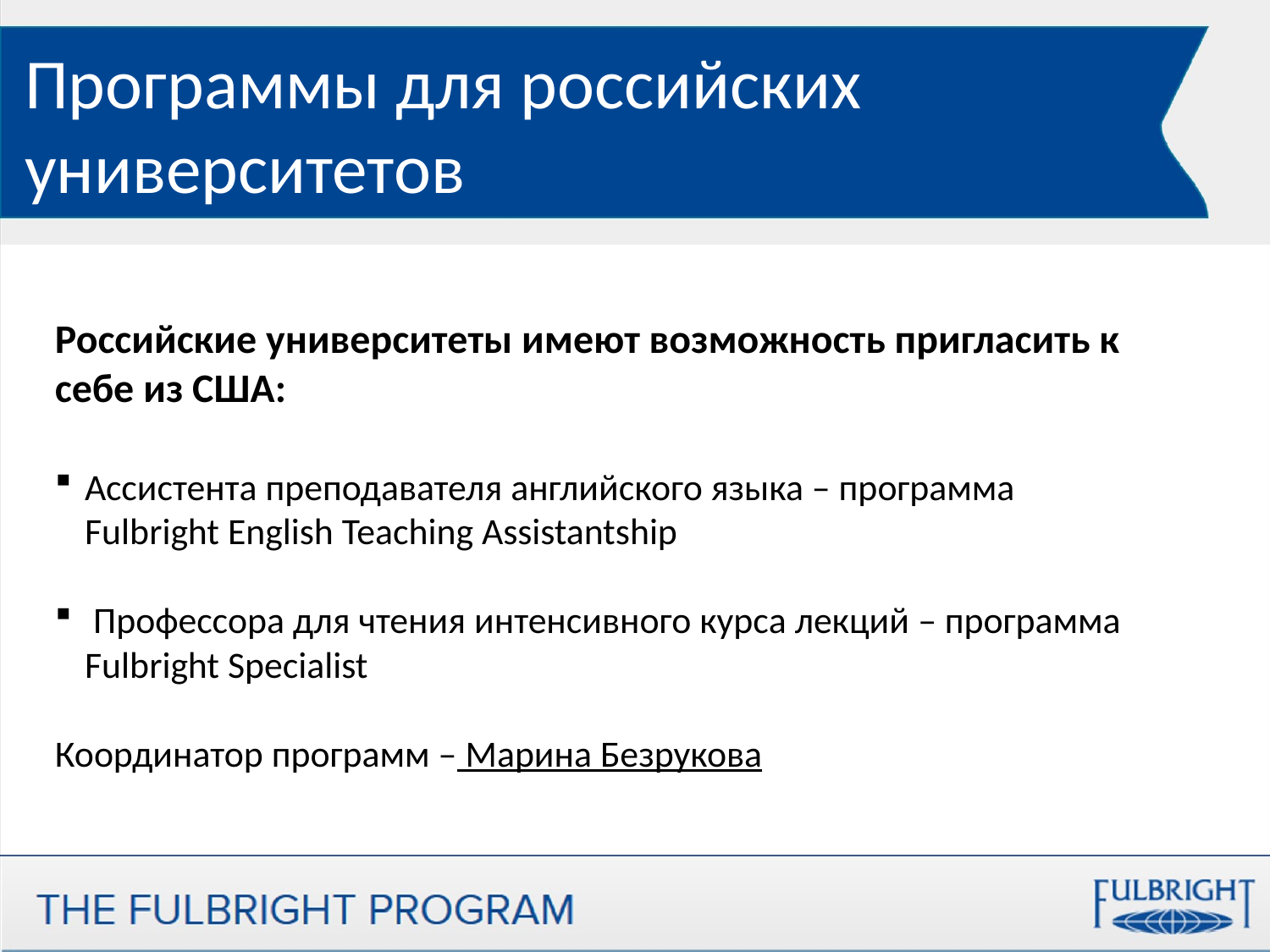

Программы для российских университетов
Российские университеты имеют возможность пригласить к себе из США:

Ассистента преподавателя английского языка – программа Fulbright English Teaching Assistantship

 Профессора для чтения интенсивного курса лекций – программа Fulbright Specialist

Координатор программ – Марина Безрукова